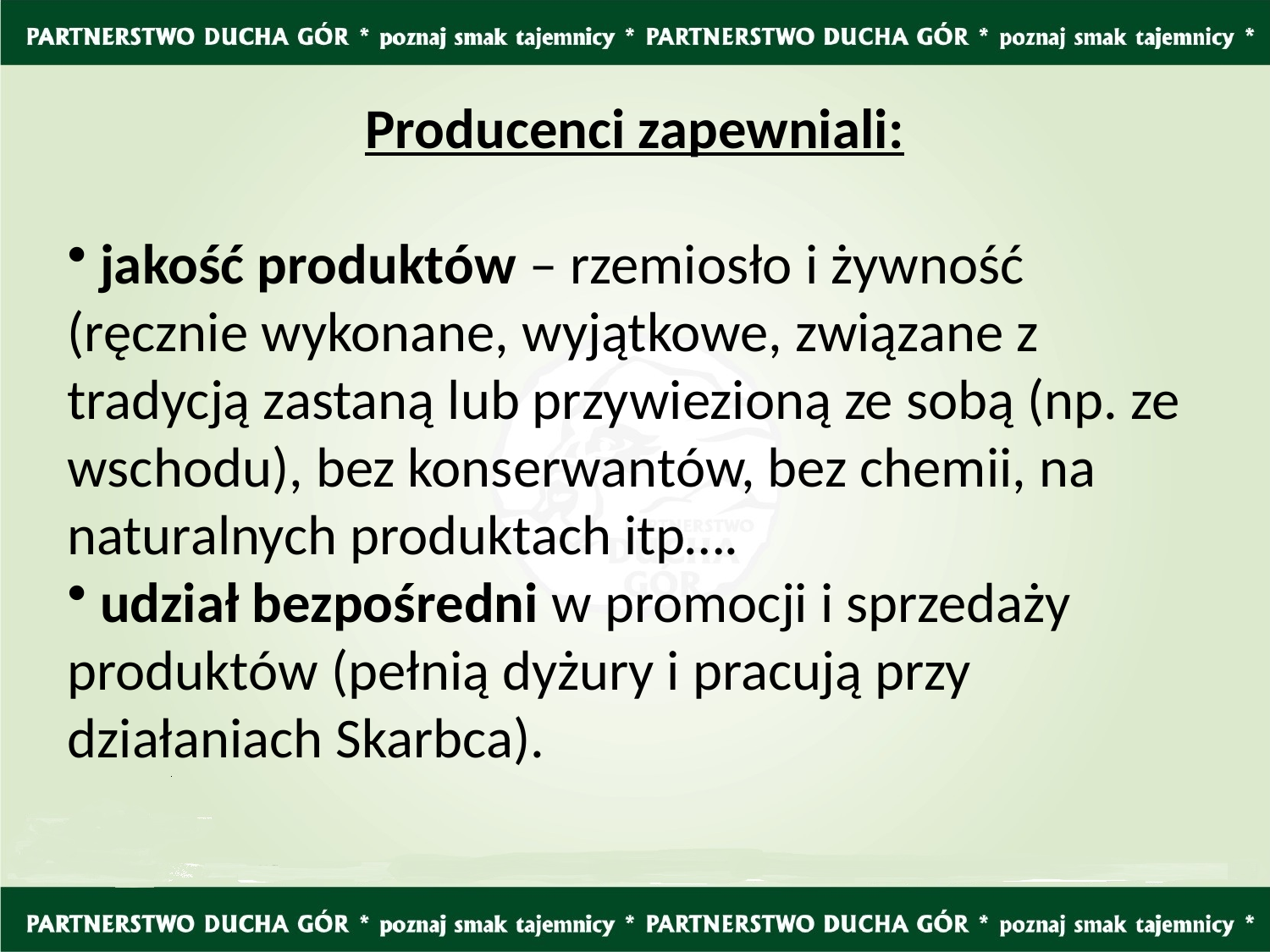

Producenci zapewniali:

 jakość produktów – rzemiosło i żywność (ręcznie wykonane, wyjątkowe, związane z tradycją zastaną lub przywiezioną ze sobą (np. ze wschodu), bez konserwantów, bez chemii, na naturalnych produktach itp….
 udział bezpośredni w promocji i sprzedaży produktów (pełnią dyżury i pracują przy działaniach Skarbca).